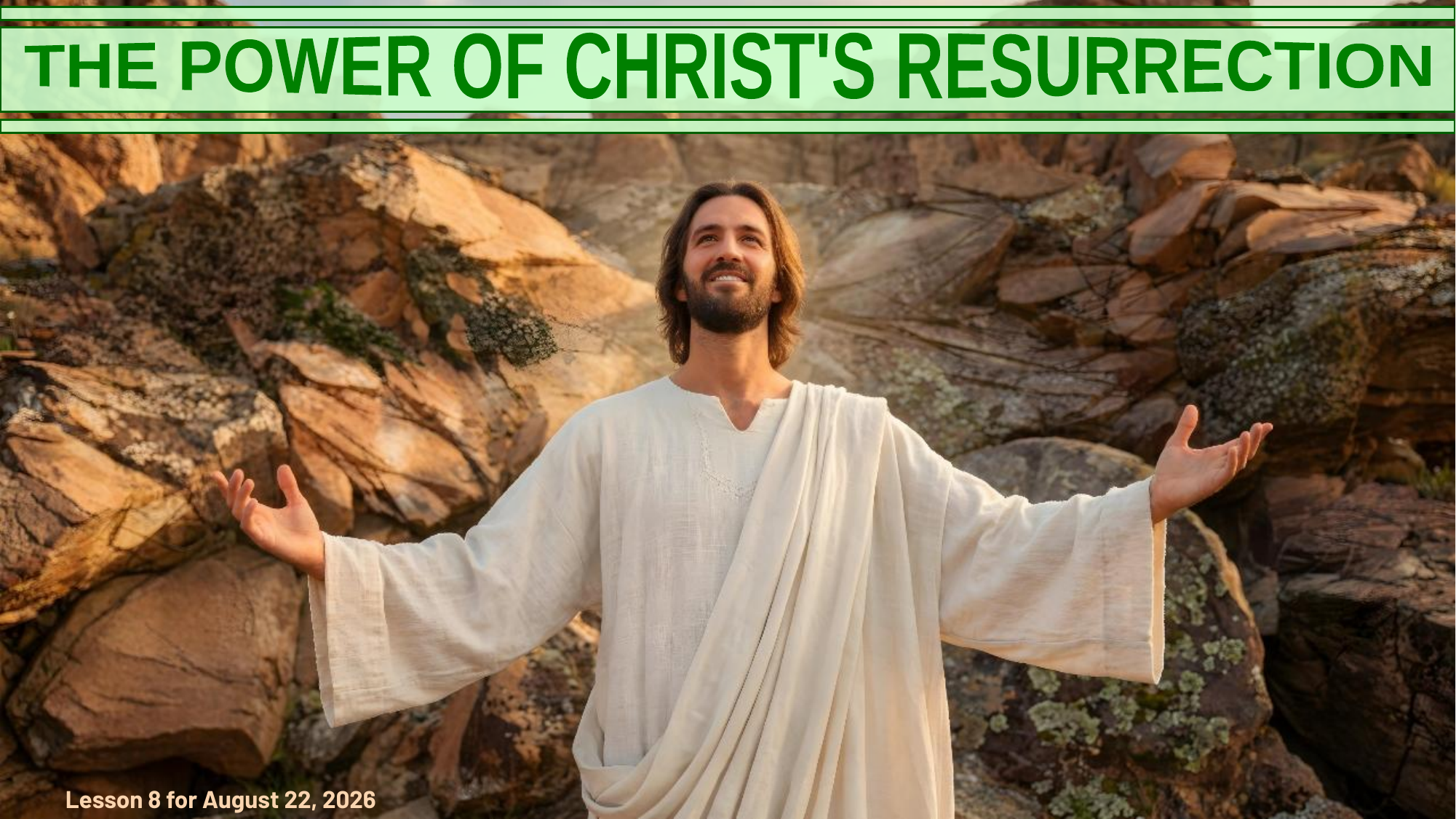

THE POWER OF CHRIST'S RESURRECTION

Lesson 8 for August 22, 2026